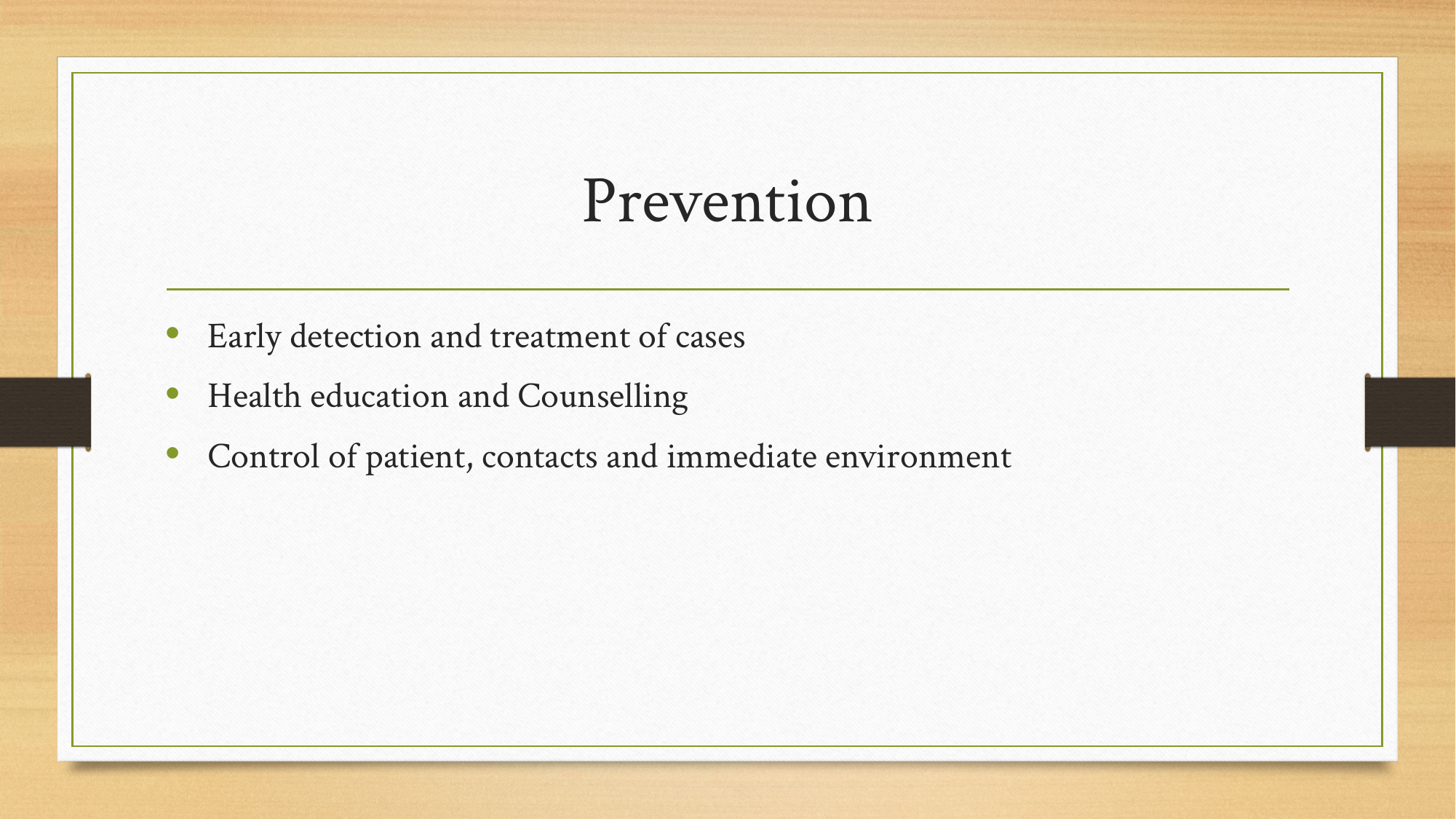

# Prevention
 Early detection and treatment of cases
 Health education and Counselling
 Control of patient, contacts and immediate environment